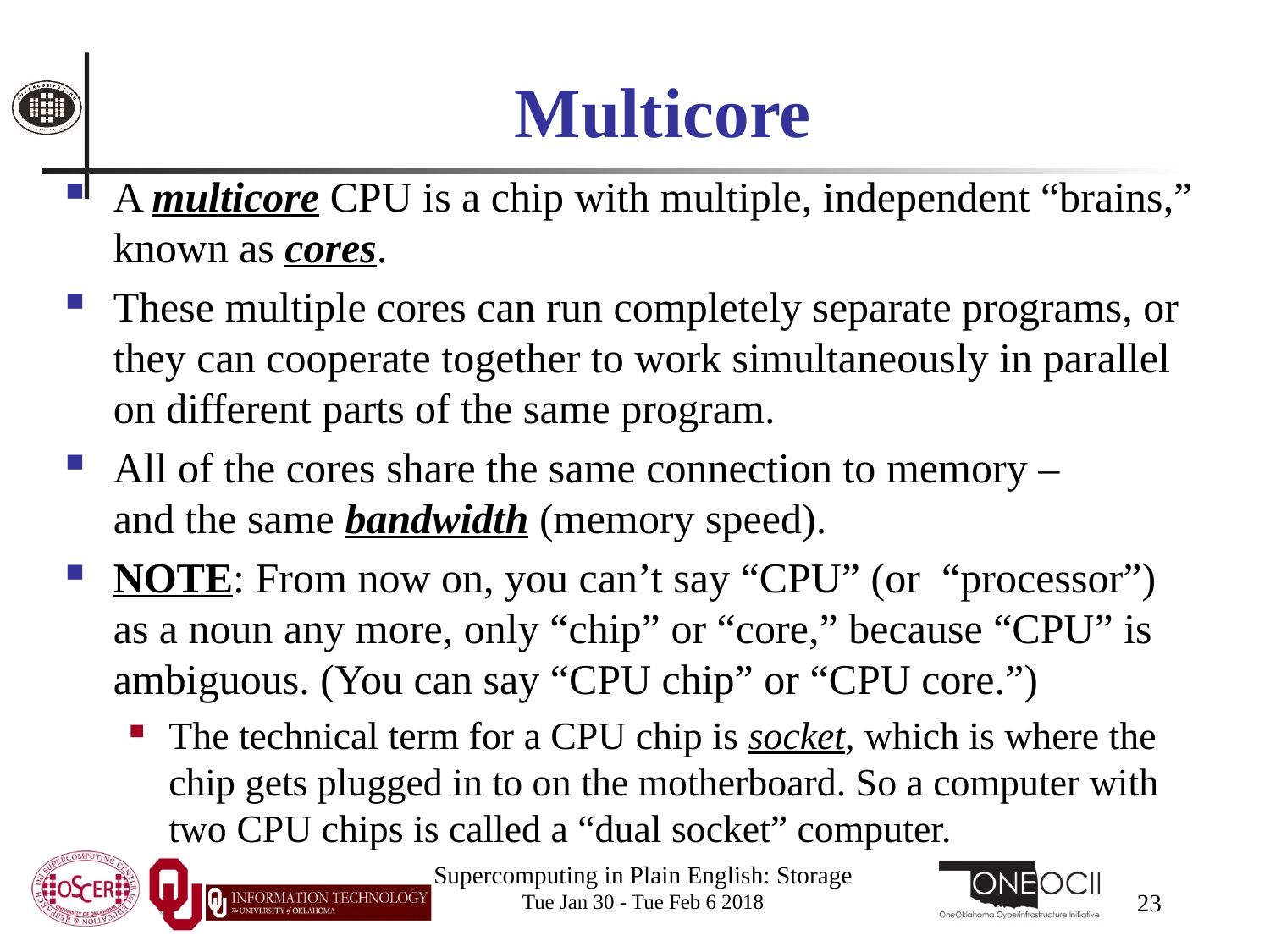

# Multicore
A multicore CPU is a chip with multiple, independent “brains,” known as cores.
These multiple cores can run completely separate programs, or they can cooperate together to work simultaneously in parallel on different parts of the same program.
All of the cores share the same connection to memory –         and the same bandwidth (memory speed).
NOTE: From now on, you can’t say “CPU” (or  “processor”)  as a noun any more, only “chip” or “core,” because “CPU” is ambiguous. (You can say “CPU chip” or “CPU core.”)
The technical term for a CPU chip is socket, which is where the chip gets plugged in to on the motherboard. So a computer with two CPU chips is called a “dual socket” computer.
Supercomputing in Plain English: Storage
Tue Jan 30 - Tue Feb 6 2018
23